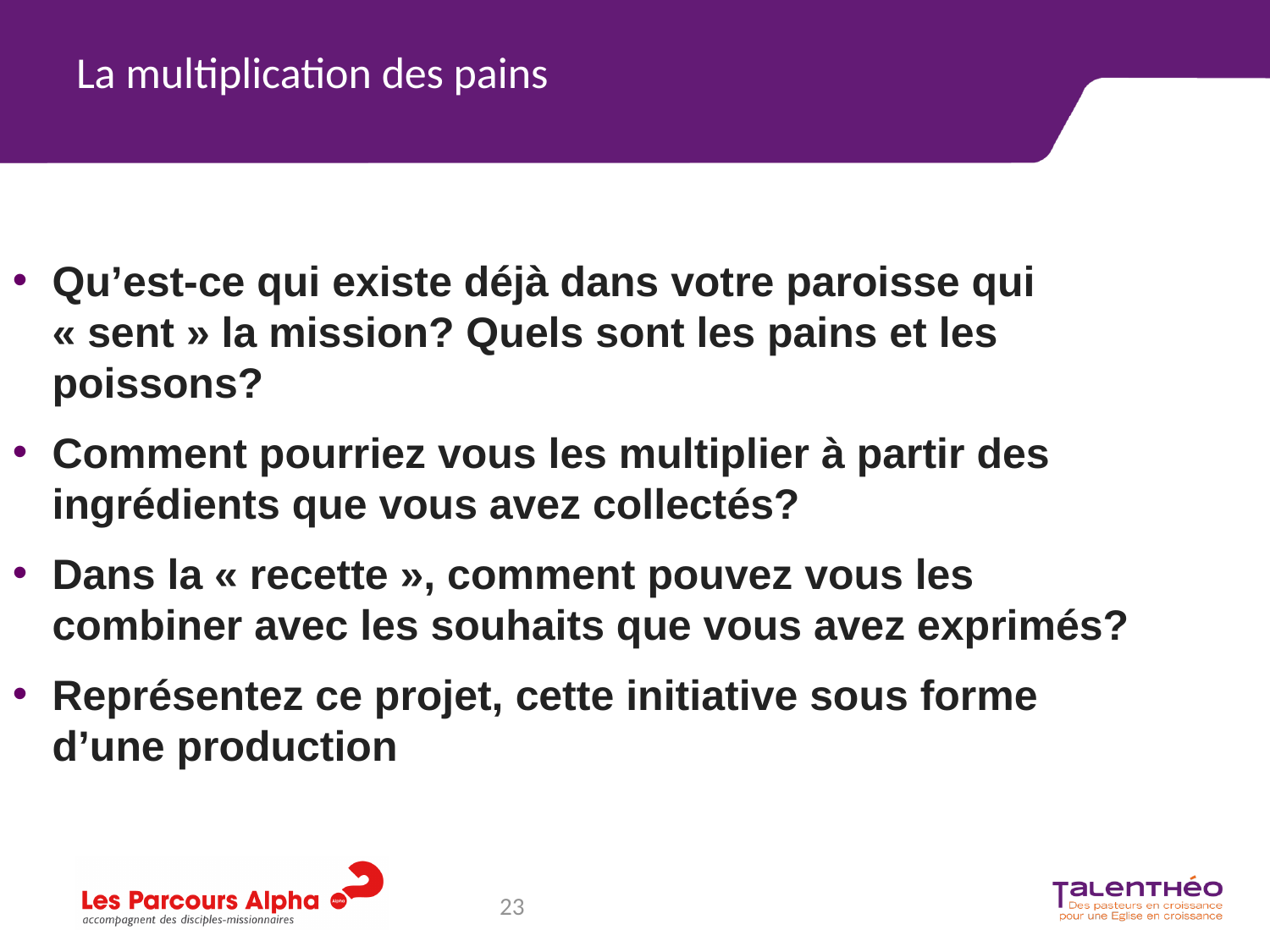

# La multiplication des pains
Qu’est-ce qui existe déjà dans votre paroisse qui « sent » la mission? Quels sont les pains et les poissons?
Comment pourriez vous les multiplier à partir des ingrédients que vous avez collectés?
Dans la « recette », comment pouvez vous les combiner avec les souhaits que vous avez exprimés?
Représentez ce projet, cette initiative sous forme d’une production

23